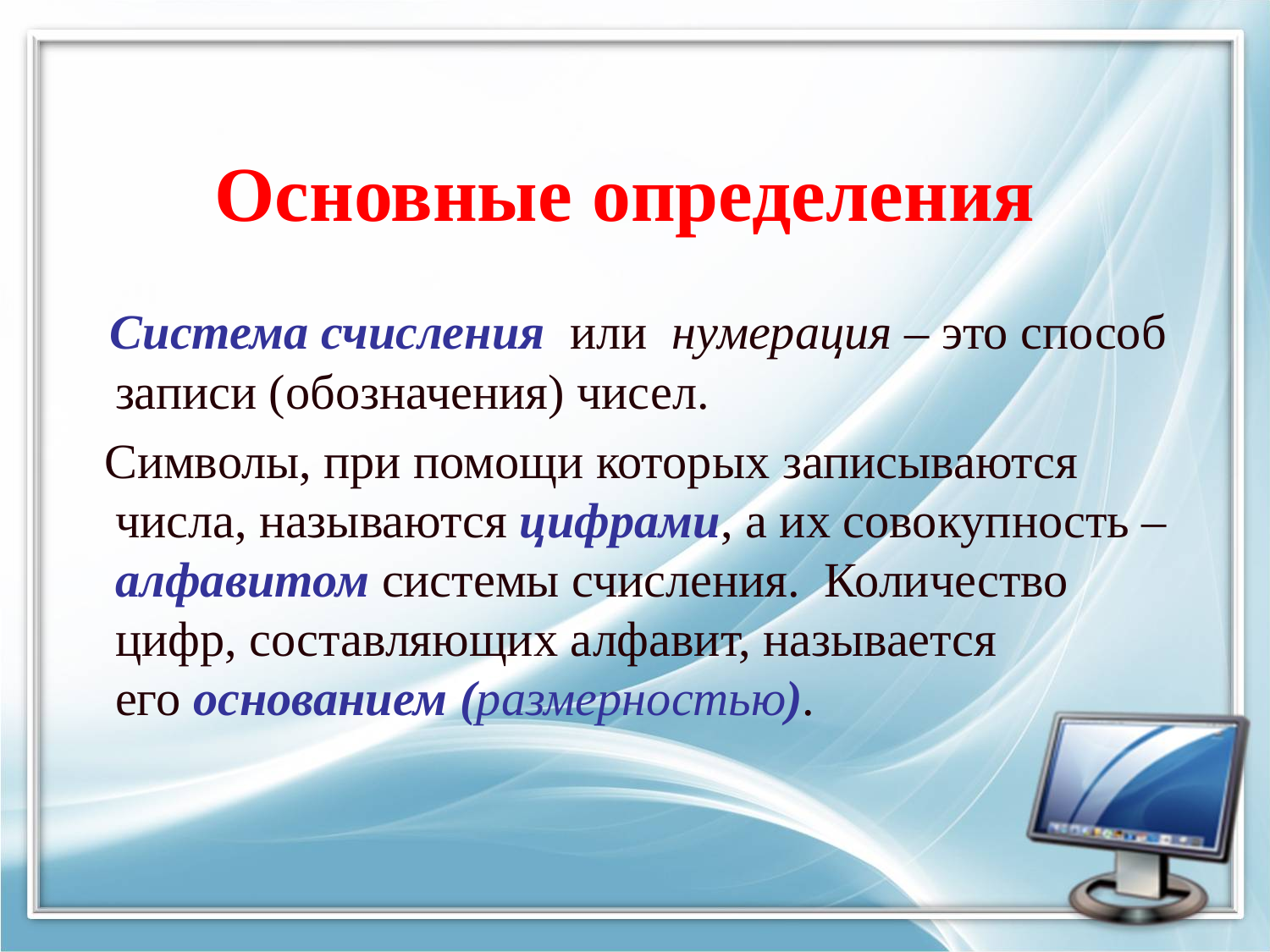

# Основные определения
   Система счисления  или  нумерация – это способ записи (обозначения) чисел.
   Символы, при помощи которых записываются числа, называются цифрами, а их совокупность – алфавитом системы счисления.  Количество цифр, составляющих алфавит, называется          его основанием (размерностью).